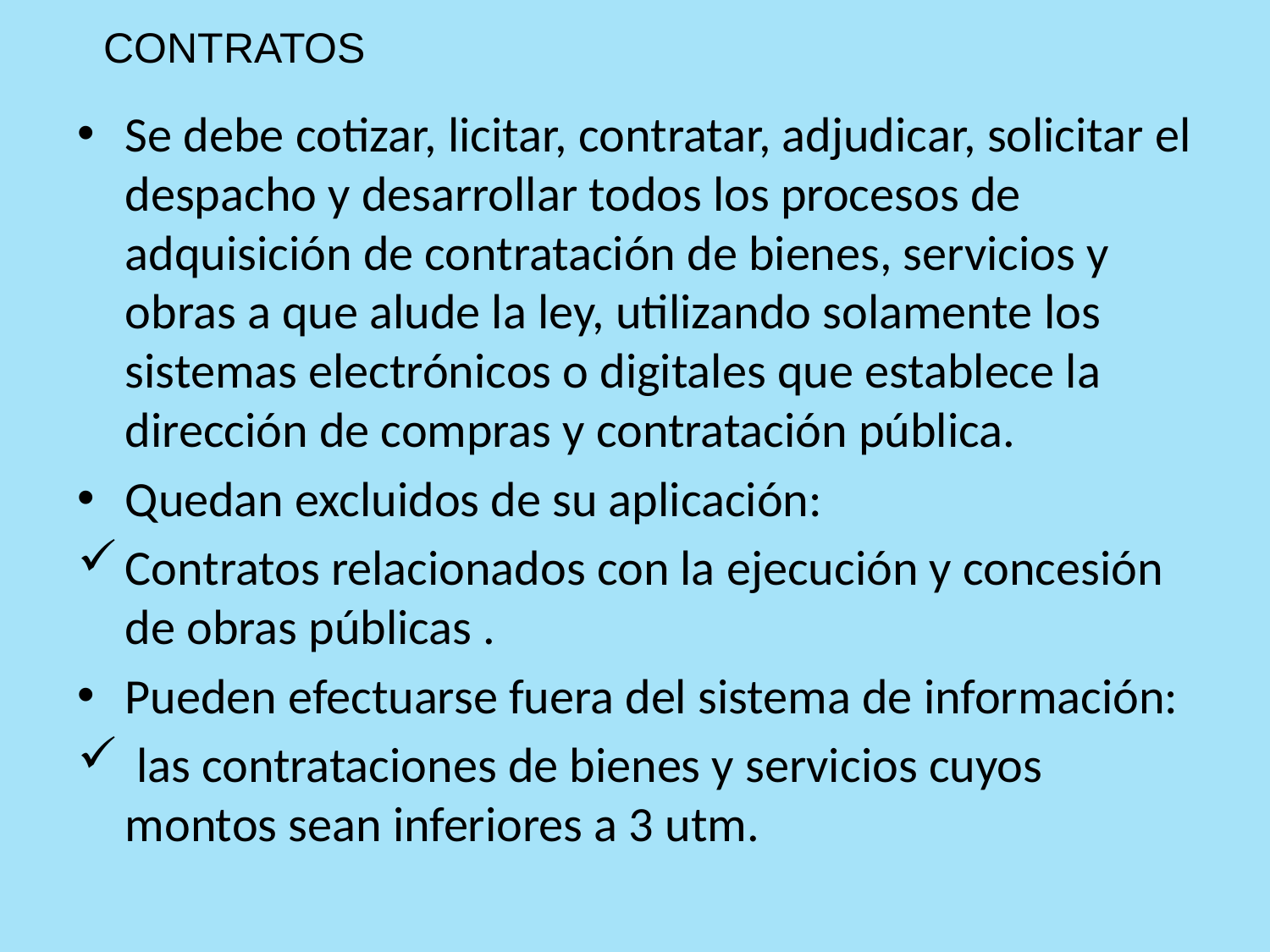

# CONTRATOS
Se debe cotizar, licitar, contratar, adjudicar, solicitar el despacho y desarrollar todos los procesos de adquisición de contratación de bienes, servicios y obras a que alude la ley, utilizando solamente los sistemas electrónicos o digitales que establece la dirección de compras y contratación pública.
Quedan excluidos de su aplicación:
Contratos relacionados con la ejecución y concesión de obras públicas .
Pueden efectuarse fuera del sistema de información:
 las contrataciones de bienes y servicios cuyos montos sean inferiores a 3 utm.